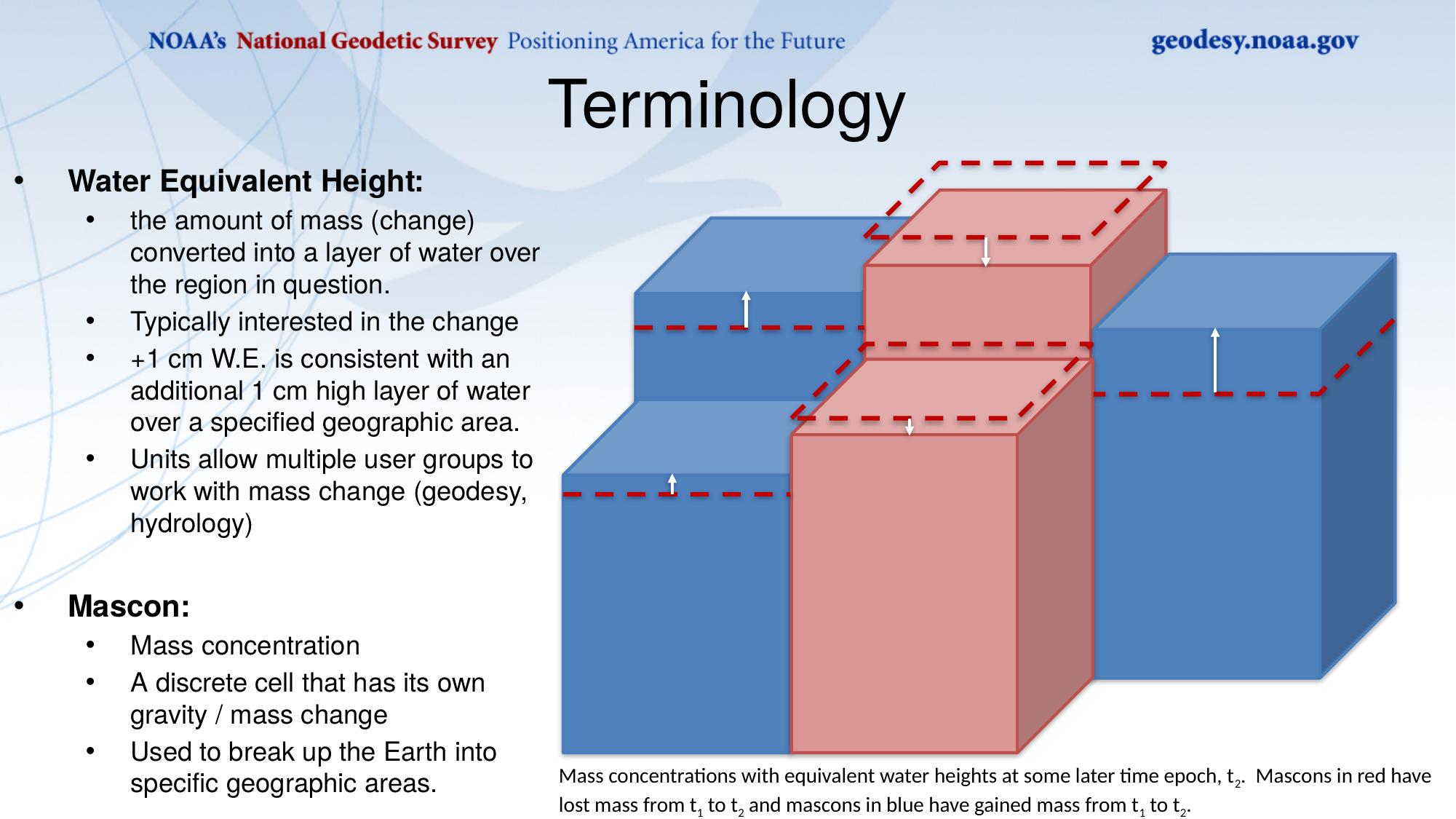

# Terminology
Water Equivalent Height:
the amount of mass (change) converted into a layer of water over the region in question.
Typically interested in the change
+1 cm W.E. is consistent with an additional 1 cm high layer of water over a specified geographic area.
Units allow multiple user groups to work with mass change (geodesy, hydrology)

Mascon:
Mass concentration
A discrete cell that has its own gravity / mass change
Used to break up the Earth into specific geographic areas.

Mass concentrations with equivalent water heights at some later time epoch, t2.  Mascons in red have lost mass from t1 to t2 and mascons in blue have gained mass from t1 to t2.